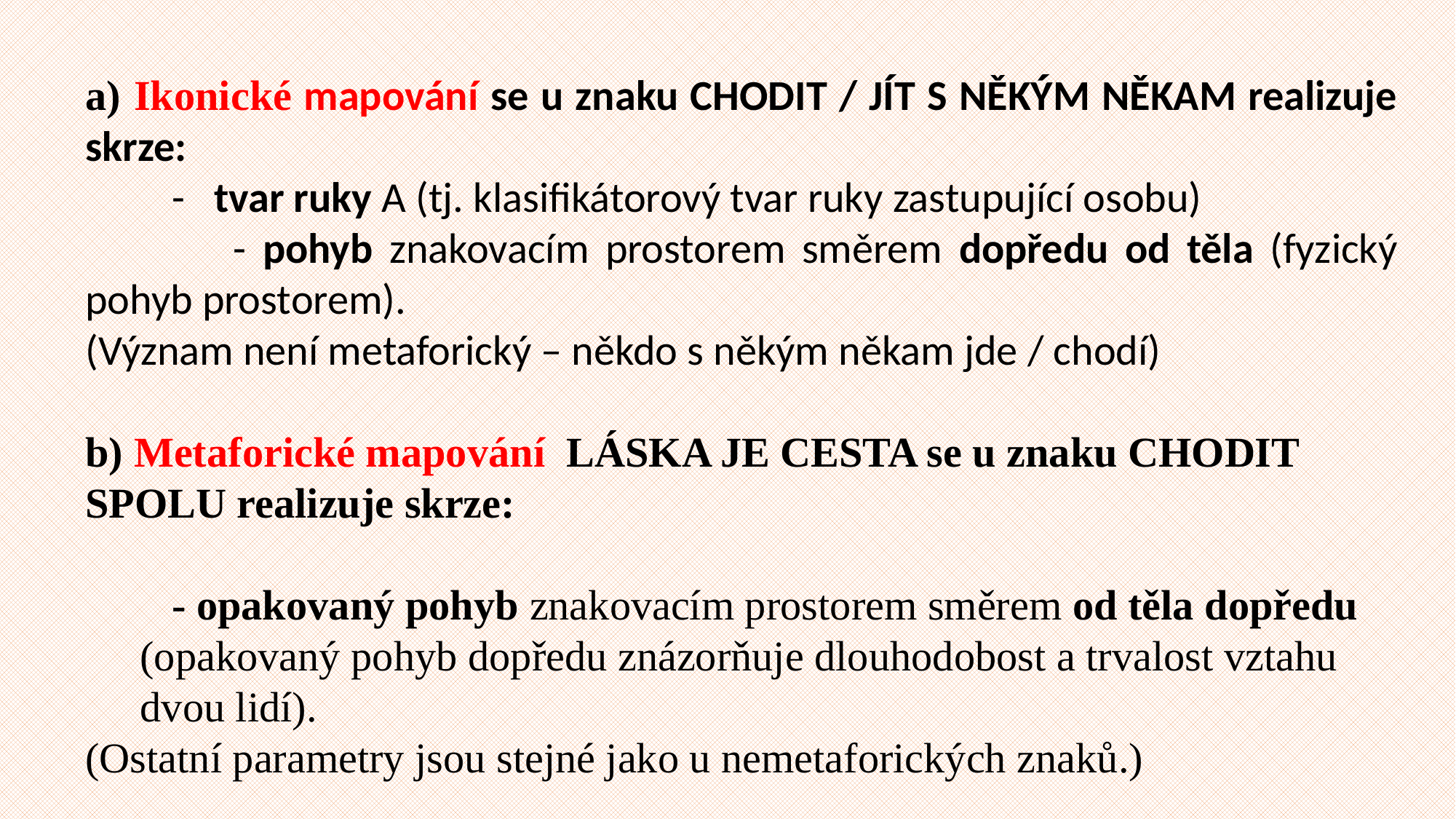

a) Ikonické mapování se u znaku CHODIT / JÍT S NĚKÝM NĚKAM realizuje skrze:
         -   tvar ruky A (tj. klasifikátorový tvar ruky zastupující osobu)
         - pohyb znakovacím prostorem směrem dopředu od těla (fyzický pohyb prostorem).
(Význam není metaforický – někdo s někým někam jde / chodí)

b) Metaforické mapování  LÁSKA JE CESTA se u znaku CHODIT SPOLU realizuje skrze:

   - opakovaný pohyb znakovacím prostorem směrem od těla dopředu    (opakovaný pohyb dopředu znázorňuje dlouhodobost a trvalost vztahu dvou lidí).
(Ostatní parametry jsou stejné jako u nemetaforických znaků.)